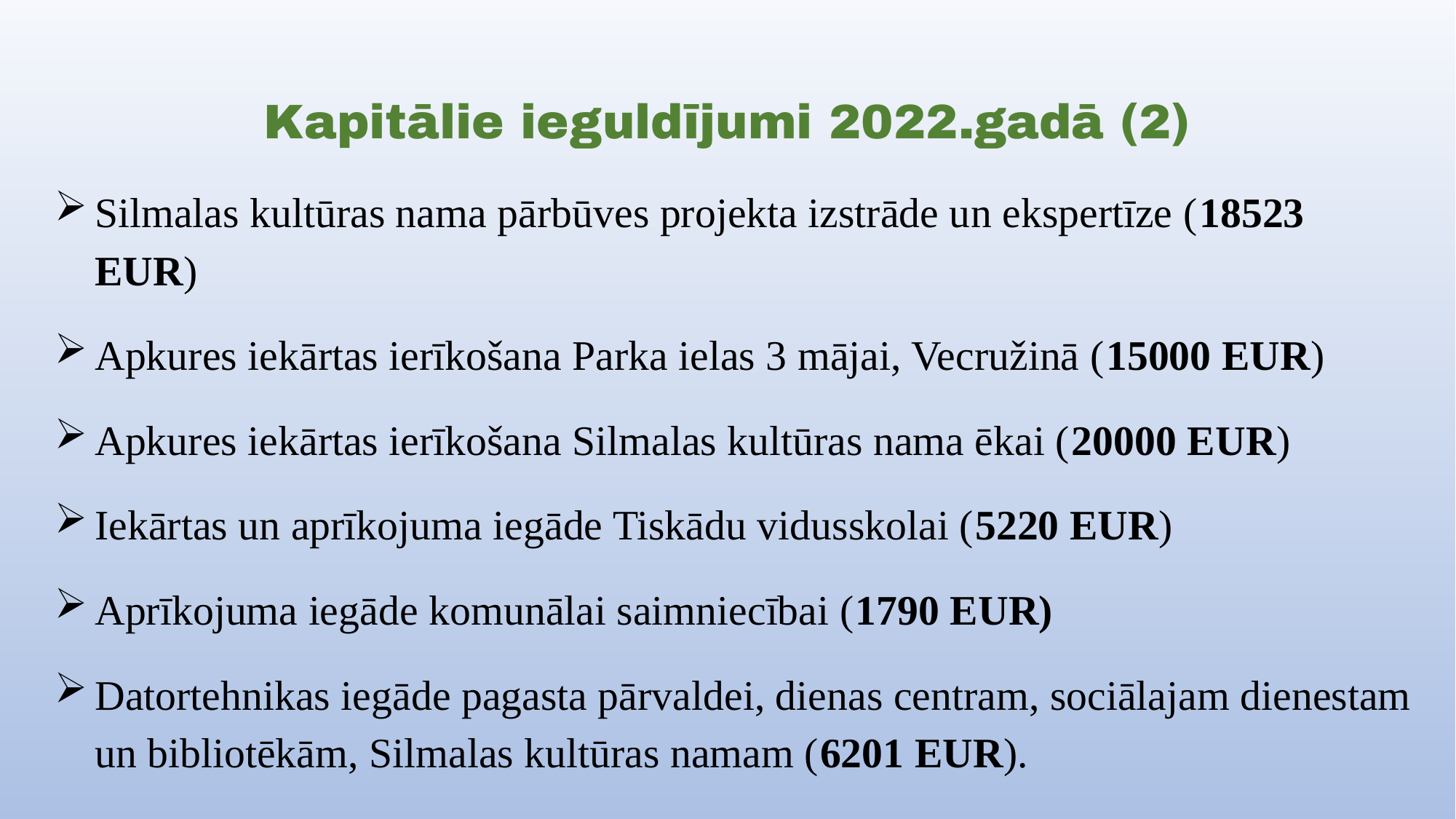

# Kapitālie ieguldījumi 2022.gadā (2)
Silmalas kultūras nama pārbūves projekta izstrāde un ekspertīze (18523 EUR)
Apkures iekārtas ierīkošana Parka ielas 3 mājai, Vecružinā (15000 EUR)
Apkures iekārtas ierīkošana Silmalas kultūras nama ēkai (20000 EUR)
Iekārtas un aprīkojuma iegāde Tiskādu vidusskolai (5220 EUR)
Aprīkojuma iegāde komunālai saimniecībai (1790 EUR)
Datortehnikas iegāde pagasta pārvaldei, dienas centram, sociālajam dienestam un bibliotēkām, Silmalas kultūras namam (6201 EUR).